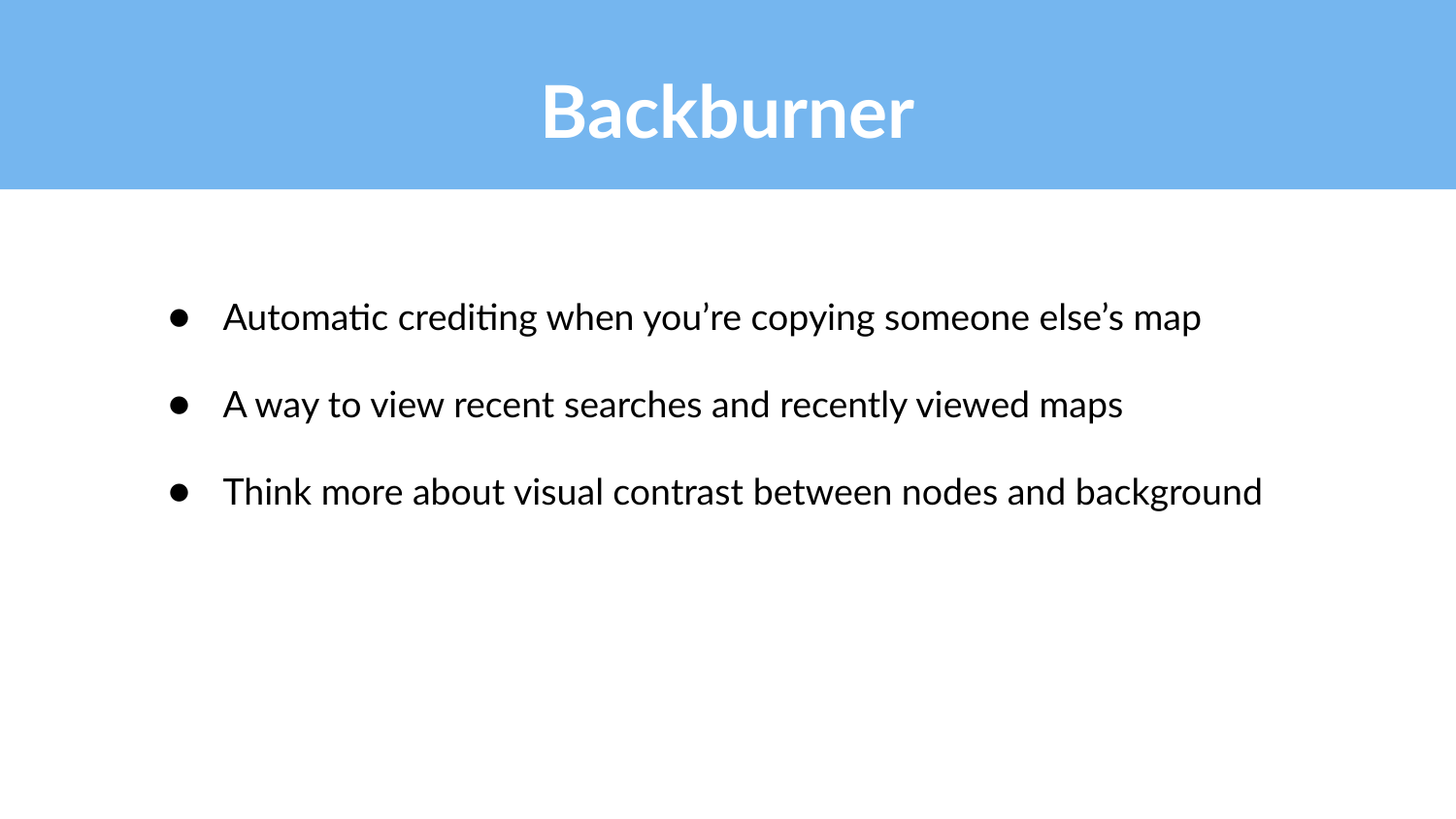

Backburner
Automatic crediting when you’re copying someone else’s map

A way to view recent searches and recently viewed maps

Think more about visual contrast between nodes and background